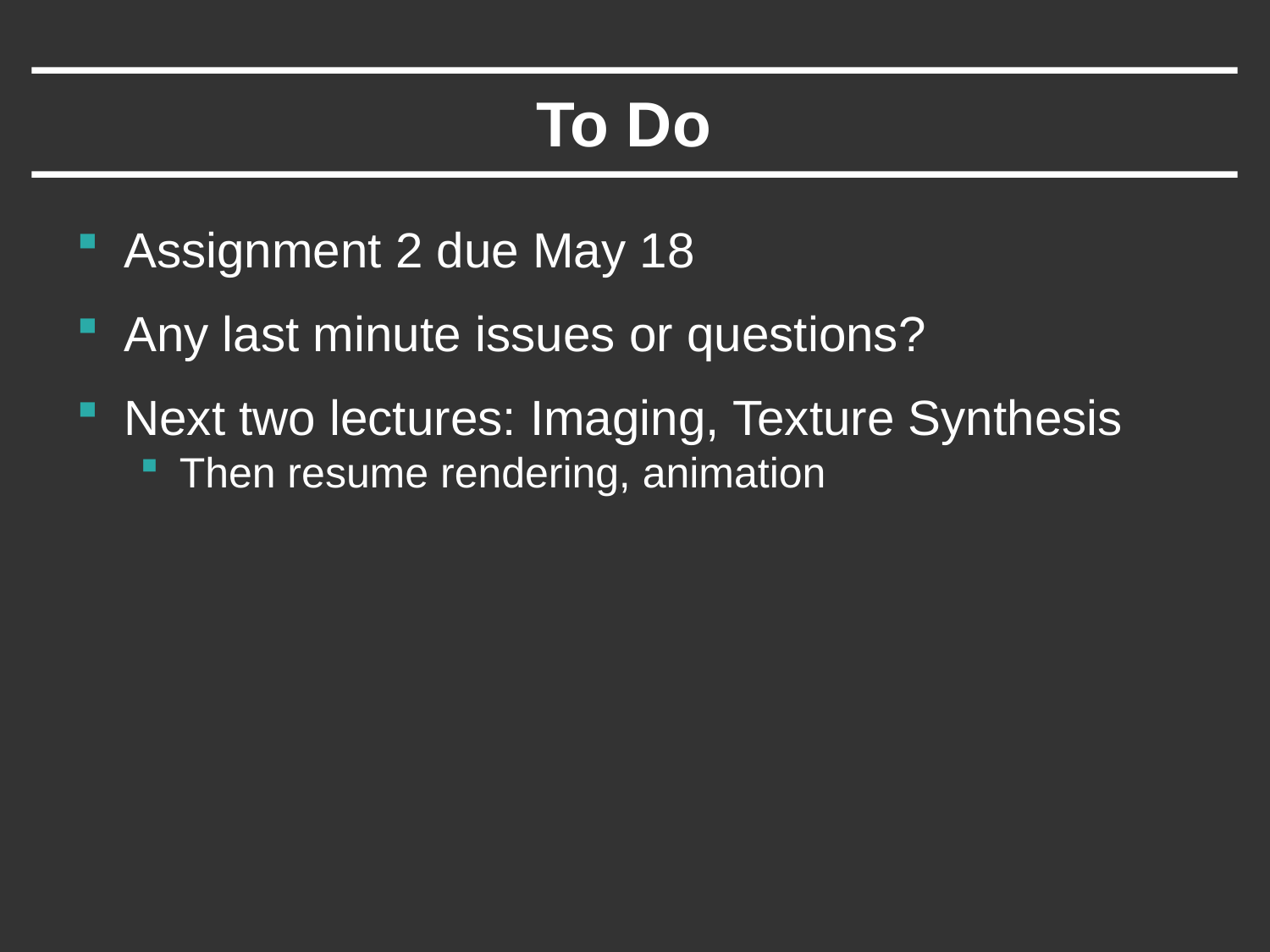

# To Do
Assignment 2 due May 18
Any last minute issues or questions?
Next two lectures: Imaging, Texture Synthesis
Then resume rendering, animation